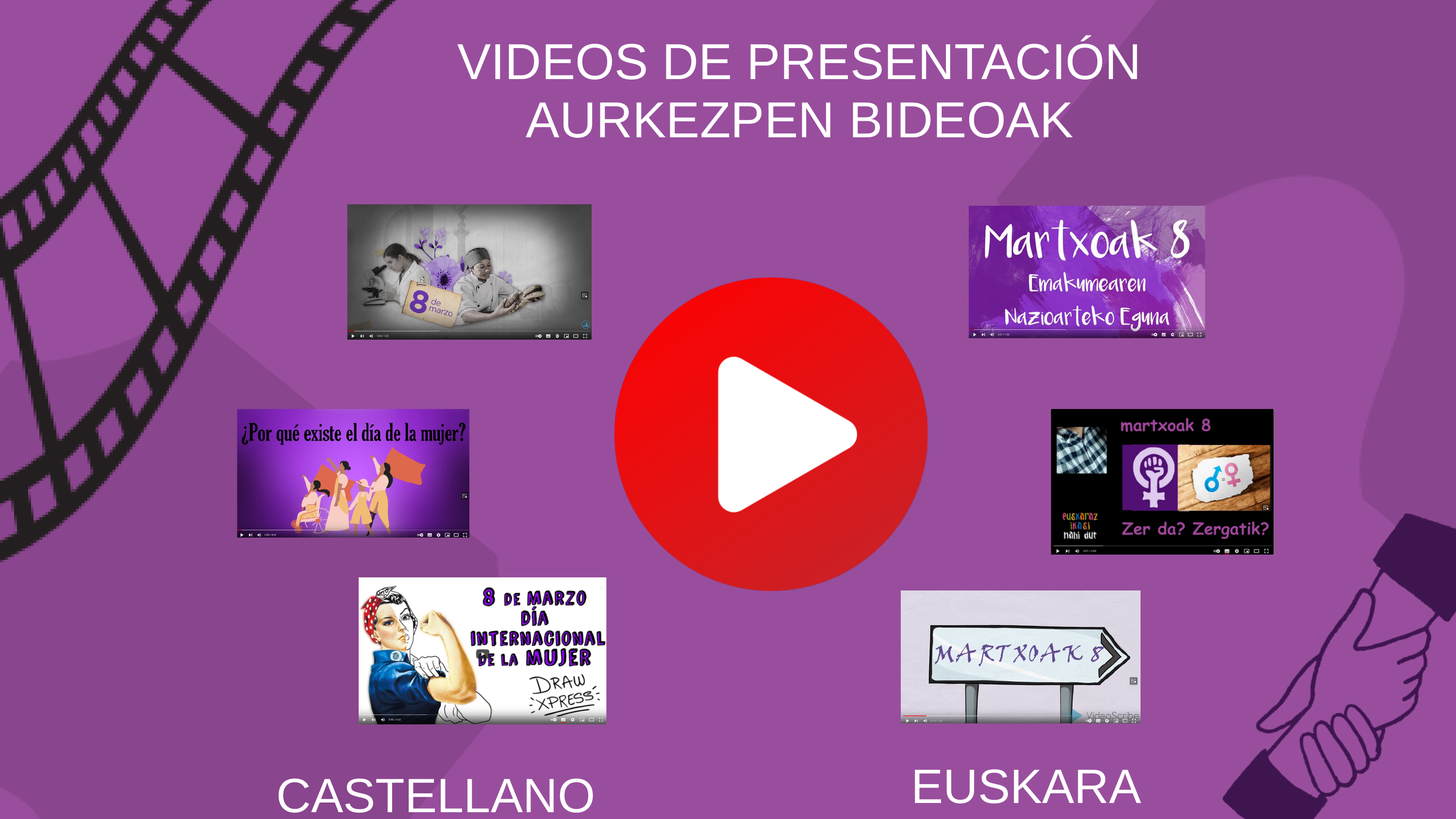

VIDEOS DE PRESENTACIÓN
AURKEZPEN BIDEOAK

EUSKARA
CASTELLANO